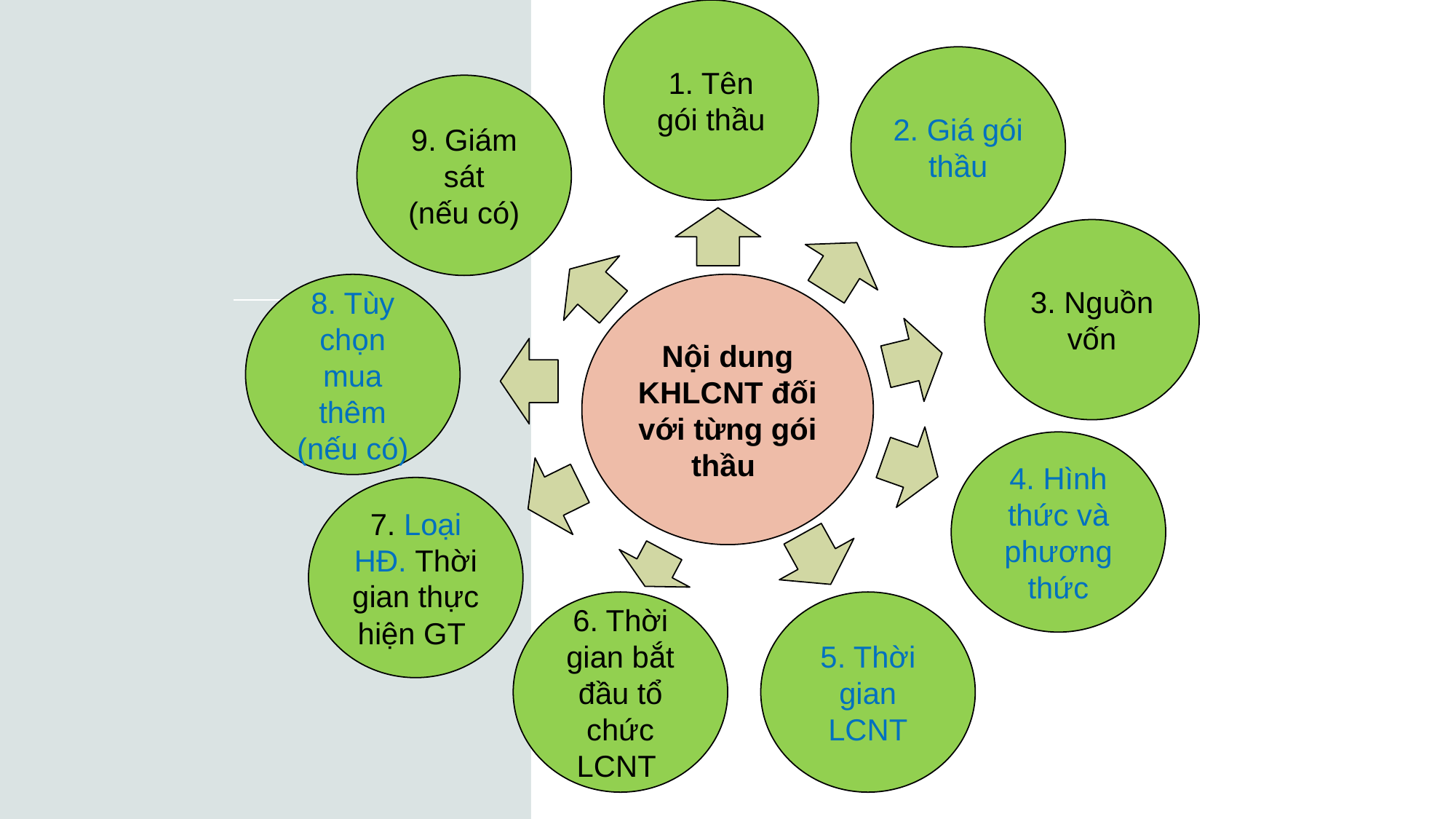

1. Tên gói thầu
2. Giá gói thầu
9. Giám sát
(nếu có)

3. Nguồn vốn

8. Tùy chọn mua thêm (nếu có)
Nội dung KHLCNT đối với từng gói thầu

4. Hình thức và phương thức

7. Loại HĐ. Thời gian thực hiện GT

6. Thời gian bắt đầu tổ chức LCNT
5. Thời gian LCNT